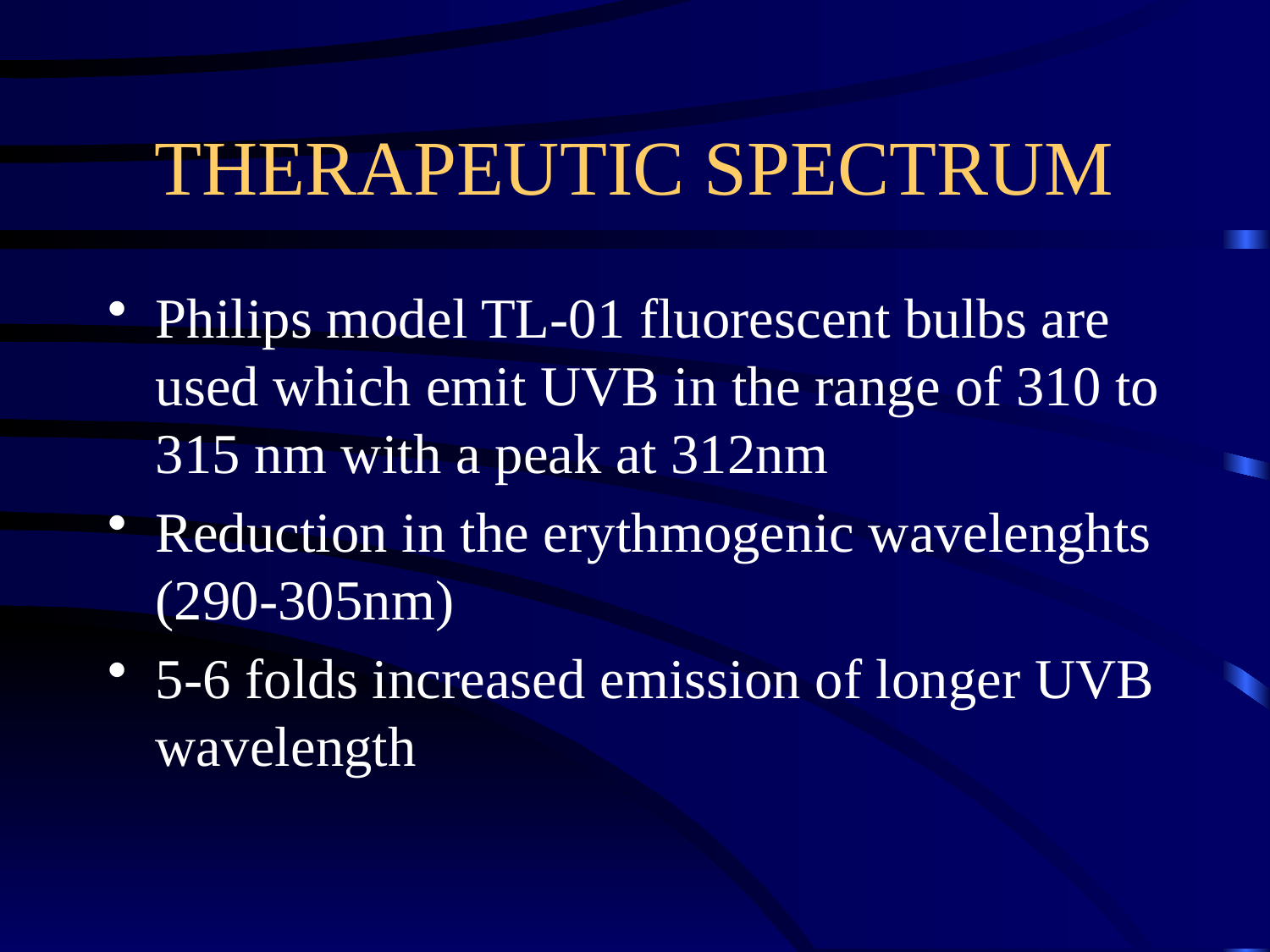

# THERAPEUTIC SPECTRUM
Philips model TL-01 fluorescent bulbs are used which emit UVB in the range of 310 to 315 nm with a peak at 312nm
Reduction in the erythmogenic wavelenghts (290-305nm)
5-6 folds increased emission of longer UVB wavelength